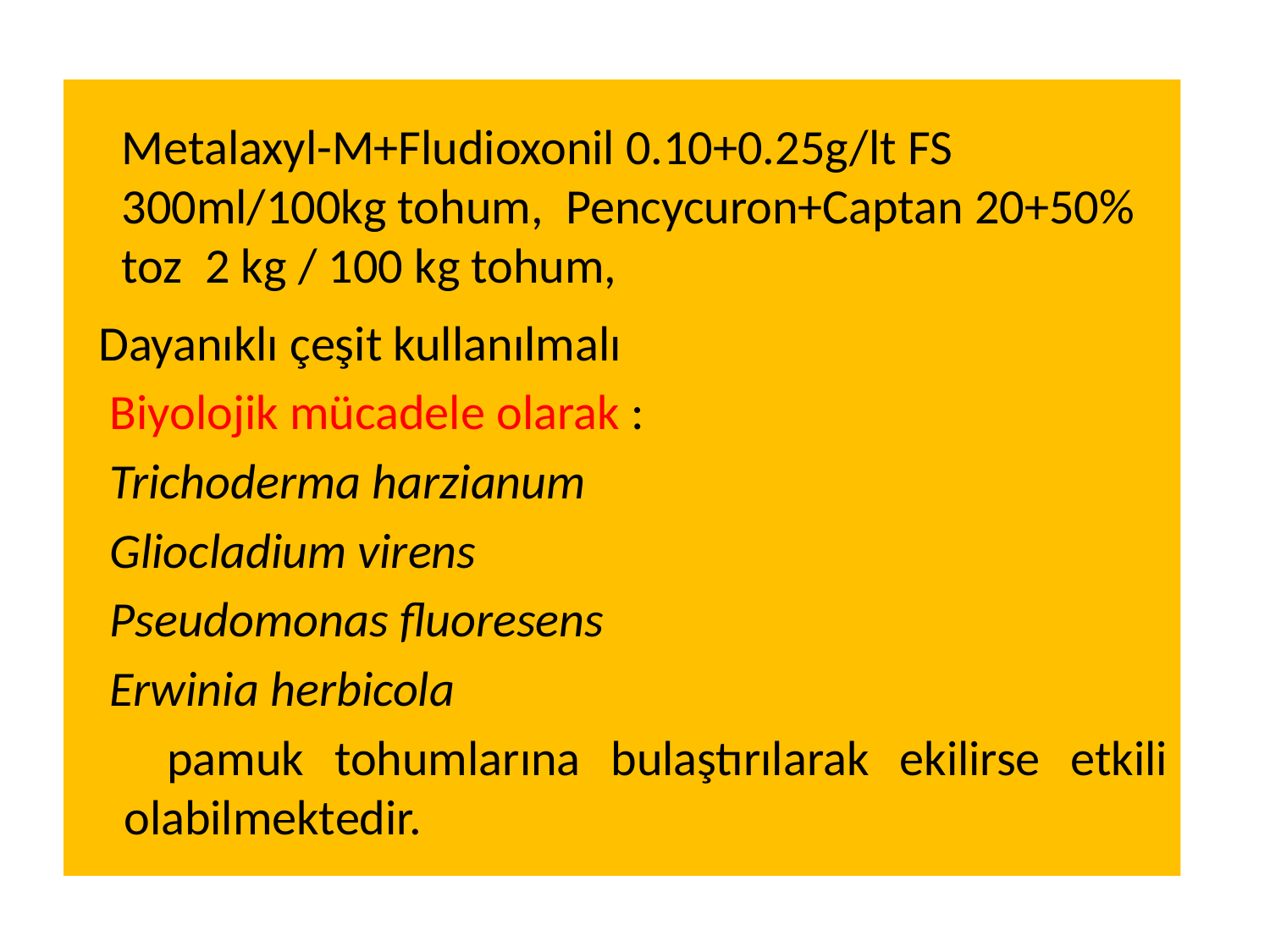

Dayanıklı çeşit kullanılmalı
   Biyolojik mücadele olarak :
   Trichoderma harzianum
   Gliocladium virens
   Pseudomonas fluoresens
   Erwinia herbicola
   pamuk tohumlarına bulaştırılarak ekilirse etkili olabilmektedir.
Metalaxyl-M+Fludioxonil 0.10+0.25g/lt FS 300ml/100kg tohum,  Pencycuron+Captan 20+50% toz  2 kg / 100 kg tohum,